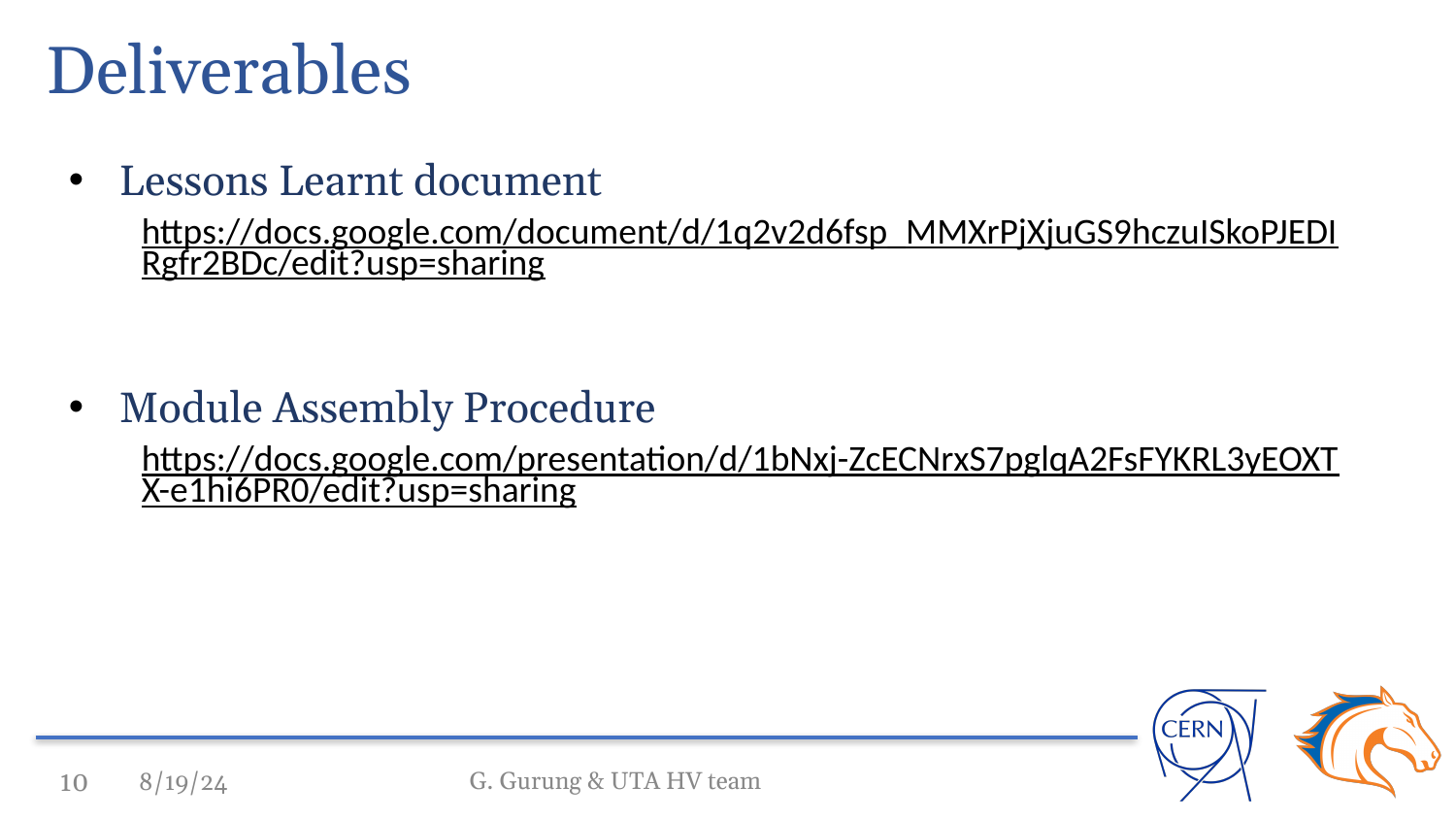

# Deliverables
Lessons Learnt document
https://docs.google.com/document/d/1q2v2d6fsp_MMXrPjXjuGS9hczuISkoPJEDIRgfr2BDc/edit?usp=sharing

Module Assembly Procedure
https://docs.google.com/presentation/d/1bNxj-ZcECNrxS7pglqA2FsFYKRL3yEOXTX-e1hi6PR0/edit?usp=sharing

10
8/19/24
G. Gurung & UTA HV team